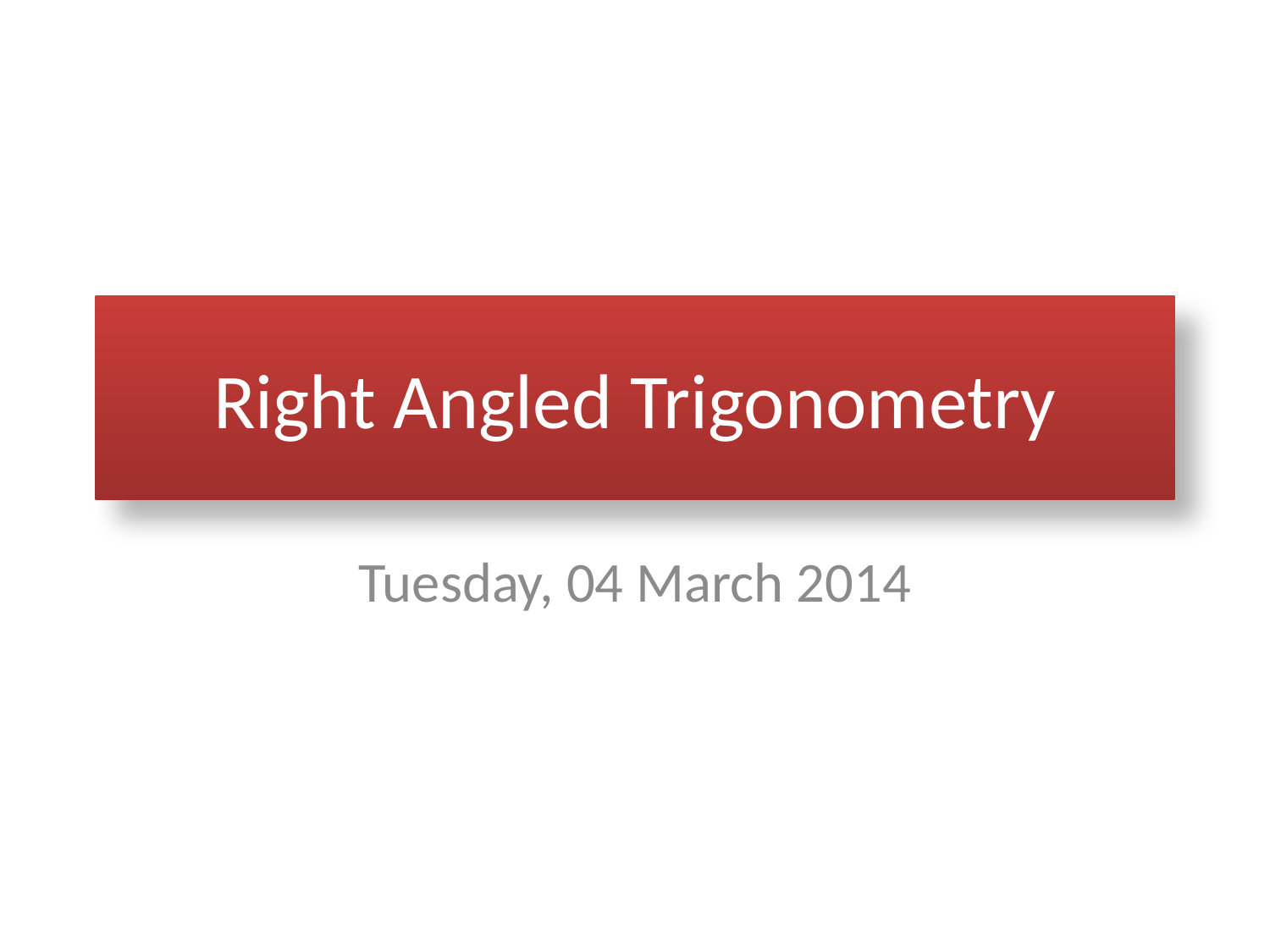

# Right Angled Trigonometry
Tuesday, 04 March 2014